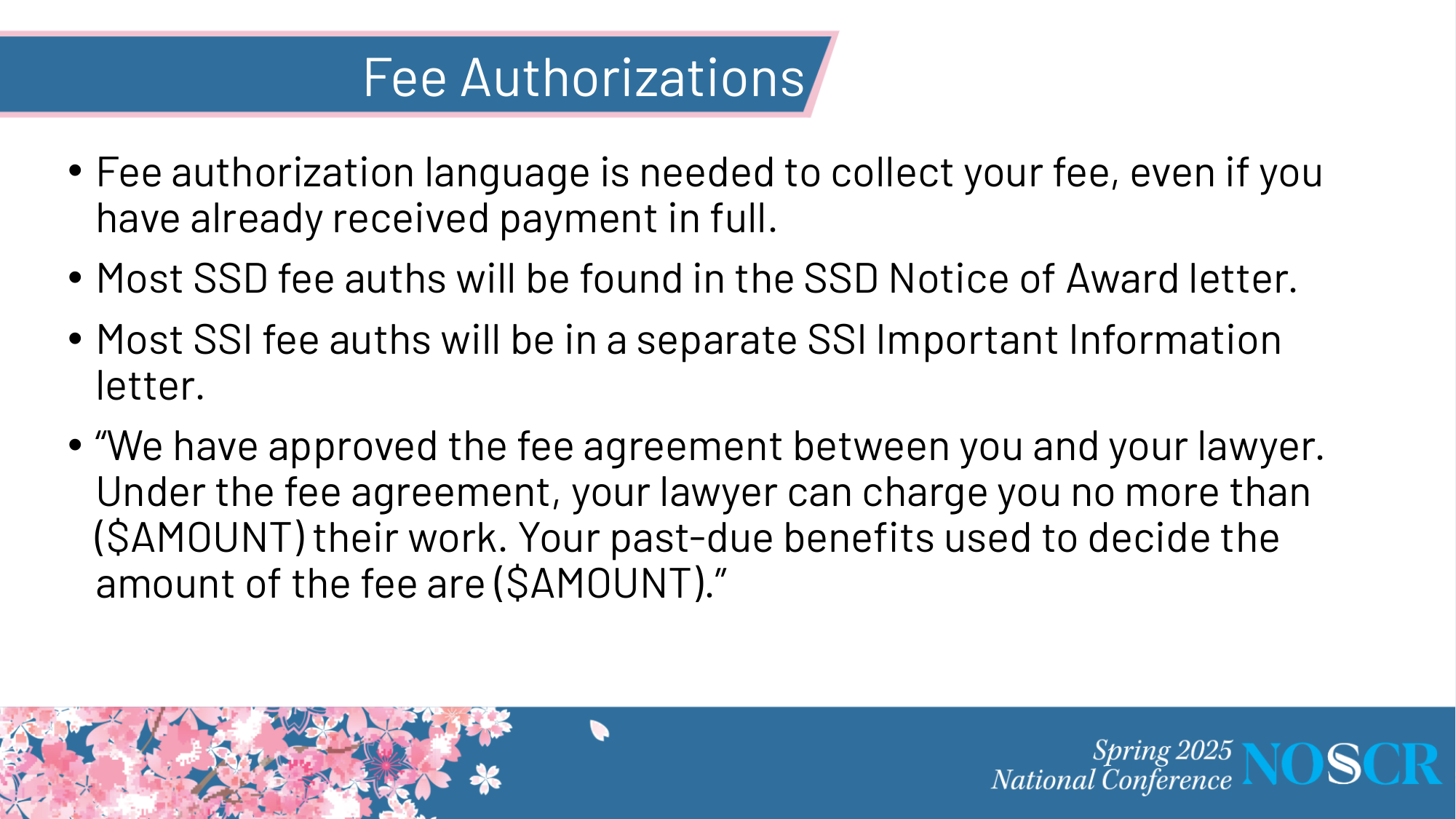

# Fee Authorizations
Fee authorization language is needed to collect your fee, even if you have already received payment in full.
Most SSD fee auths will be found in the SSD Notice of Award letter.
Most SSI fee auths will be in a separate SSI Important Information letter.
“We have approved the fee agreement between you and your lawyer. Under the fee agreement, your lawyer can charge you no more than ($AMOUNT) their work. Your past-due benefits used to decide the amount of the fee are ($AMOUNT).”